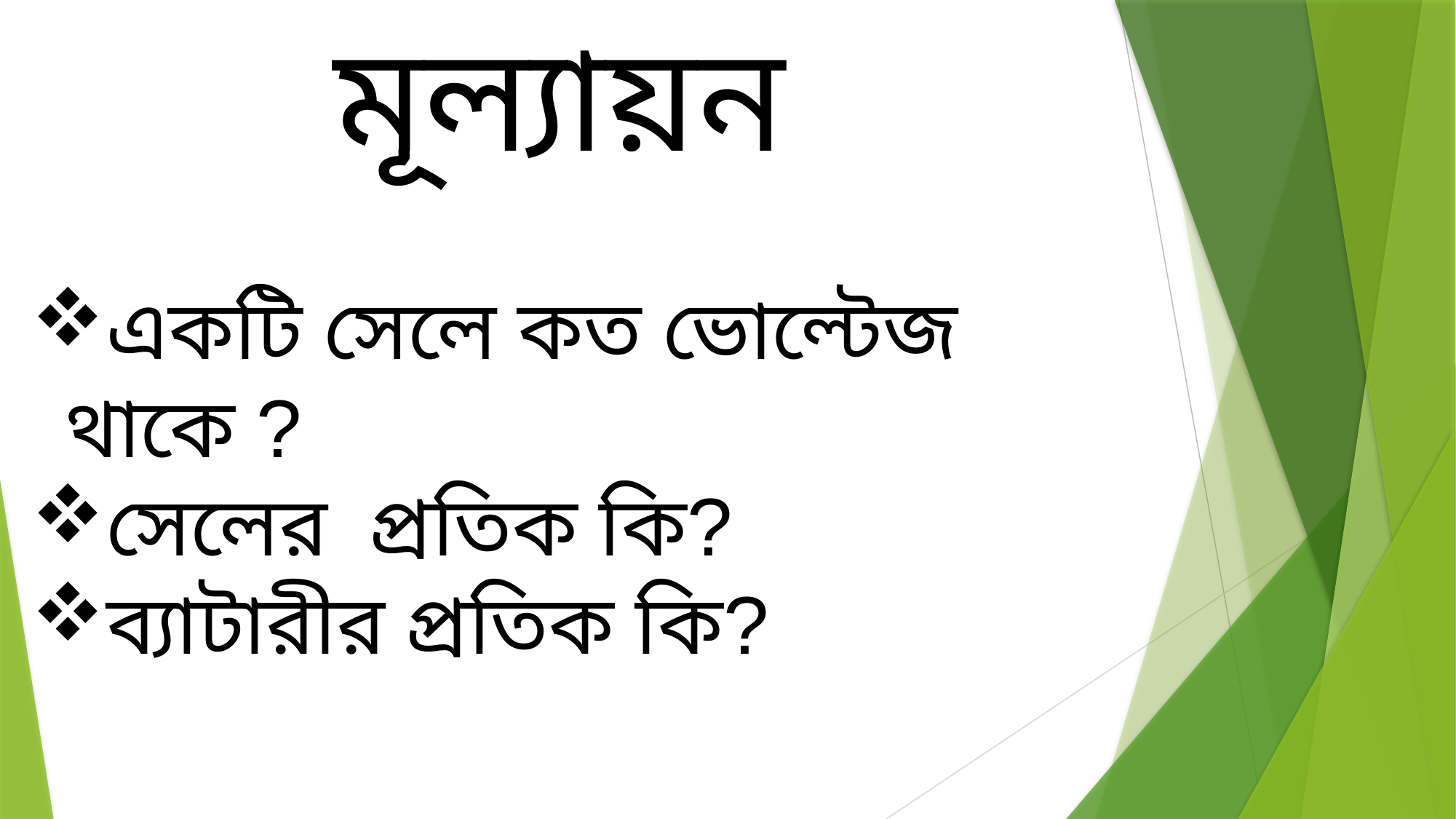

মূল্যায়ন
একটি সেলে কত ভোল্টেজ থাকে ?
সেলের  প্রতিক কি?
ব্যাটারীর প্রতিক কি?